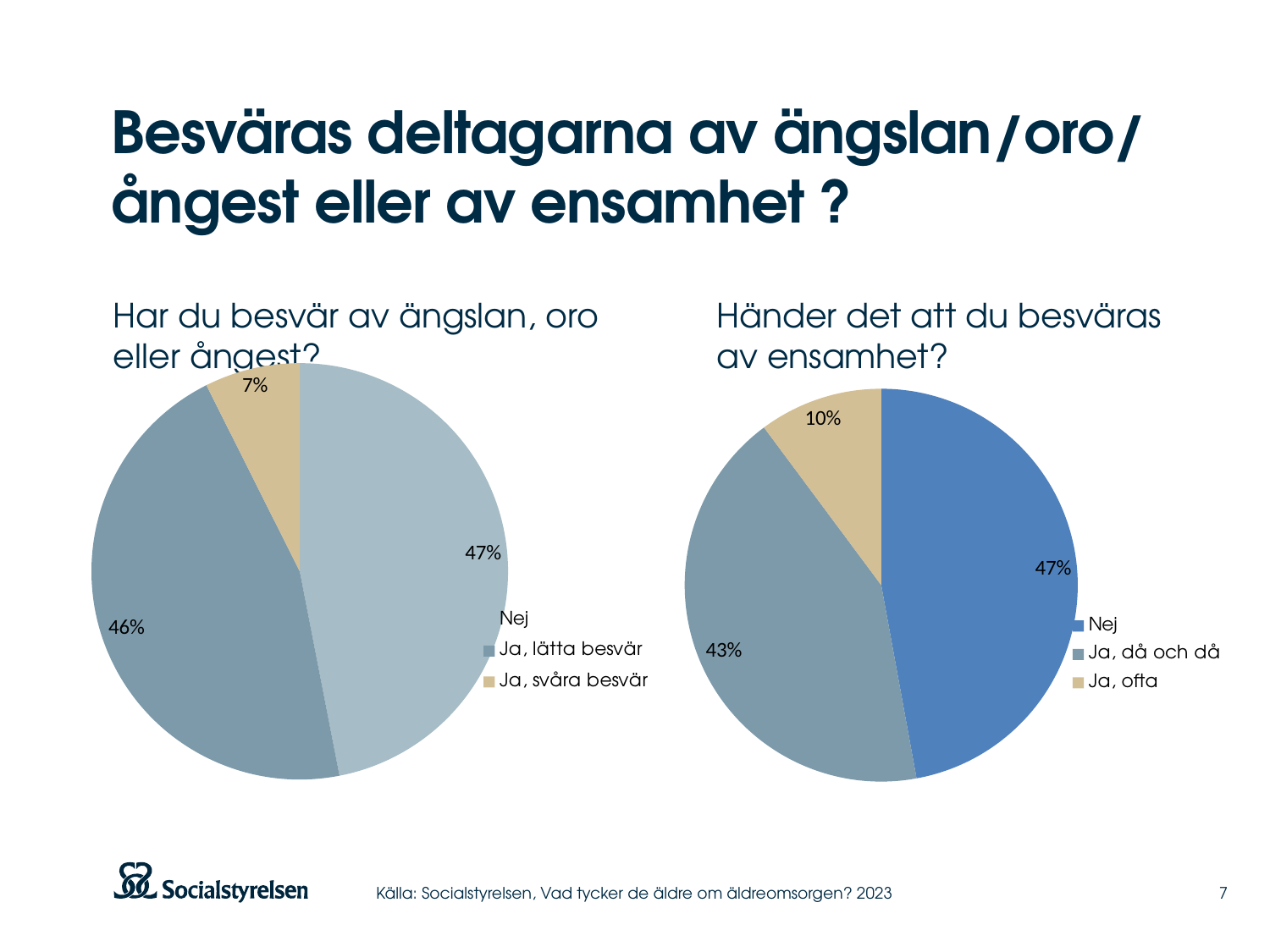

# Besväras deltagarna av ängslan/oro/ ångest eller av ensamhet ?
Har du besvär av ängslan, oro eller ångest?
Händer det att du besväras av ensamhet?

### Chart

| Category |  |
|---|---|
| Nej | 146.0 |
| Ja, lätta besvär | 142.0 |
| Ja, svåra besvär | 23.0 |

### Chart

| Category |  |
|---|---|
| Nej | 139.0 |
| Ja, då och då | 126.0 |
| Ja, ofta | 30.0 |
Källa: Socialstyrelsen, Vad tycker de äldre om äldreomsorgen? 2023
7